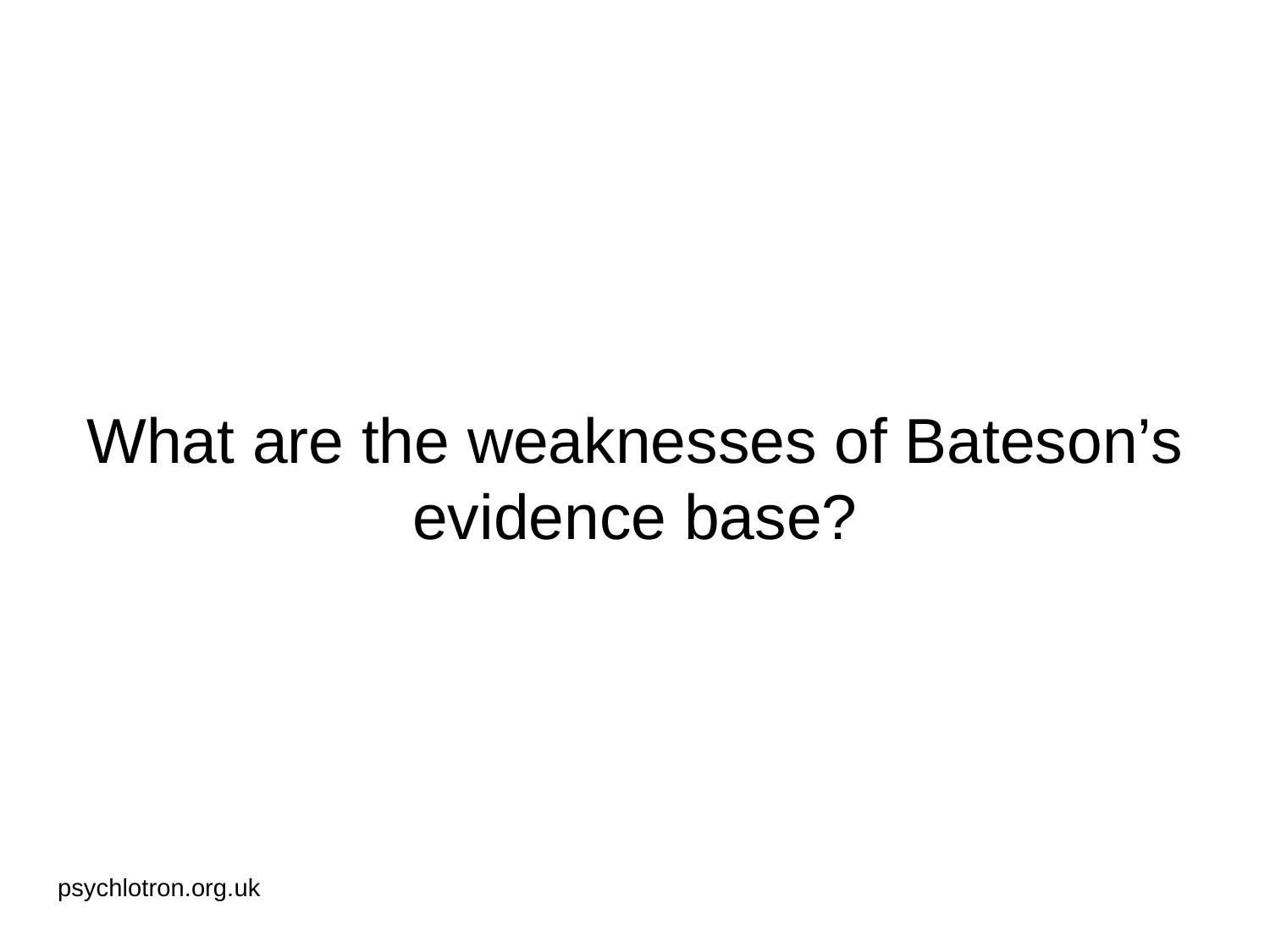

# What are the weaknesses of Bateson’s evidence base?